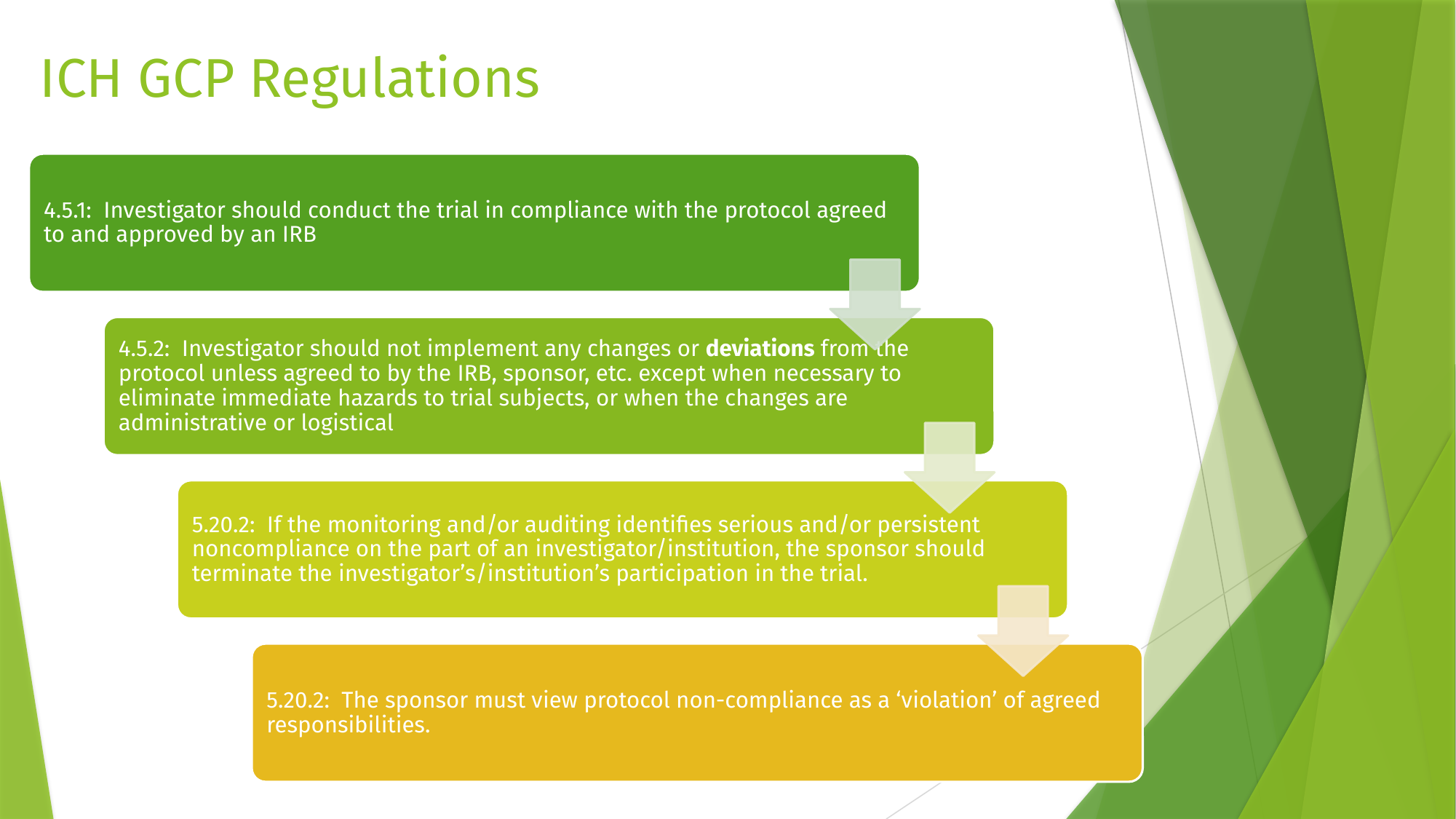

# ICH GCP Regulations
4.5.1:  Investigator should conduct the trial in compliance with the protocol agreed to and approved by an IRB
4.5.2:  Investigator should not implement any changes or deviations from the protocol unless agreed to by the IRB, sponsor, etc. except when necessary to eliminate immediate hazards to trial subjects, or when the changes are administrative or logistical
5.20.2:  If the monitoring and/or auditing identifies serious and/or persistent noncompliance on the part of an investigator/institution, the sponsor should terminate the investigator’s/institution’s participation in the trial.
5.20.2:  The sponsor must view protocol non-compliance as a ‘violation’ of agreed responsibilities.